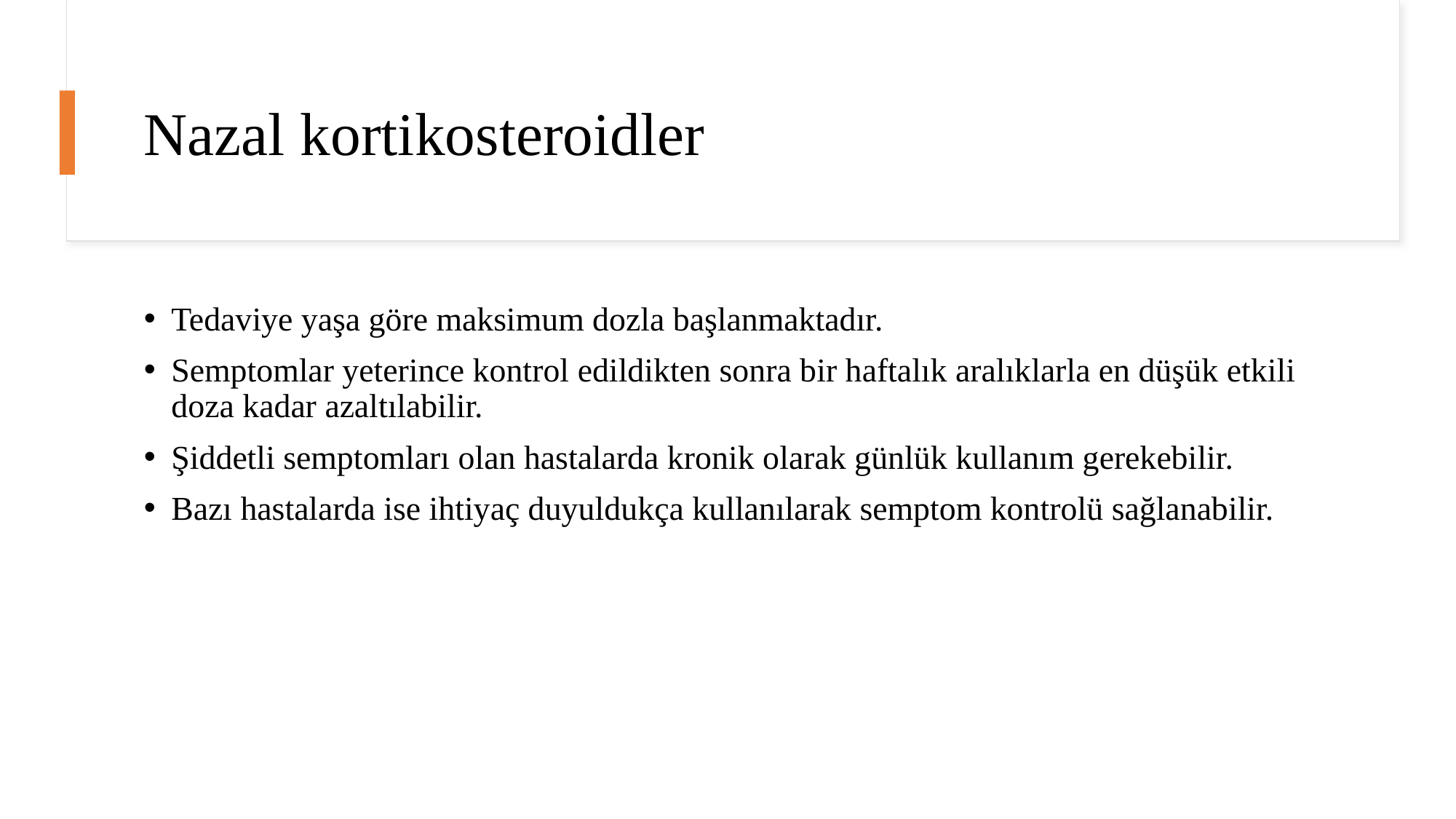

# Nazal kortikosteroidler

Tedaviye yaşa göre maksimum dozla başlanmaktadır.
Semptomlar yeterince kontrol edildikten sonra bir haftalık aralıklarla en düşük etkili doza kadar azaltılabilir.
Şiddetli semptomları olan hastalarda kronik olarak günlük kullanım gerekebilir.
Bazı hastalarda ise ihtiyaç duyuldukça kullanılarak semptom kontrolü sağlanabilir.